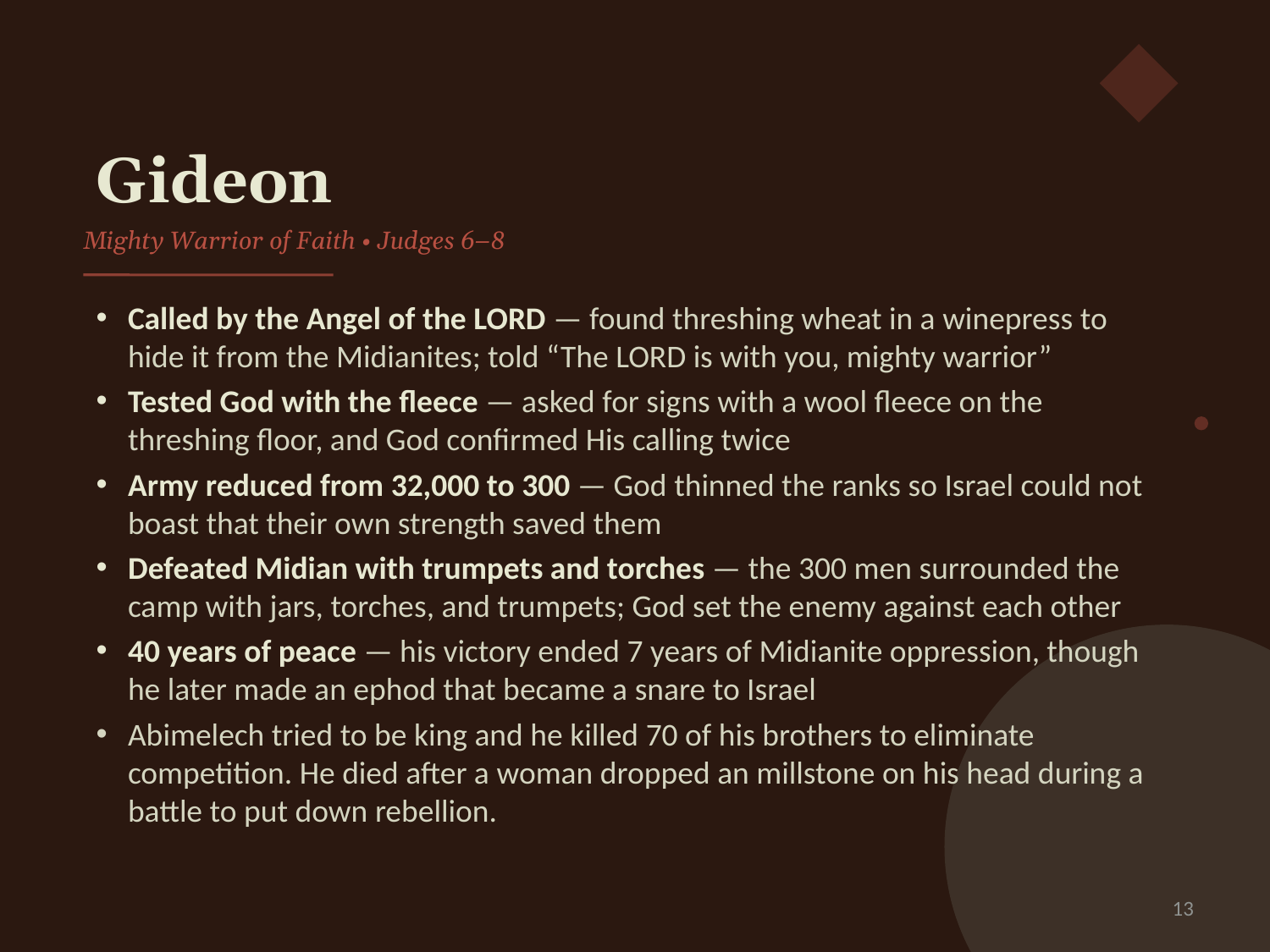

# Gideon

Mighty Warrior of Faith • Judges 6–8

Called by the Angel of the LORD — found threshing wheat in a winepress to hide it from the Midianites; told “The LORD is with you, mighty warrior”
Tested God with the fleece — asked for signs with a wool fleece on the threshing floor, and God confirmed His calling twice
Army reduced from 32,000 to 300 — God thinned the ranks so Israel could not boast that their own strength saved them
Defeated Midian with trumpets and torches — the 300 men surrounded the camp with jars, torches, and trumpets; God set the enemy against each other
40 years of peace — his victory ended 7 years of Midianite oppression, though he later made an ephod that became a snare to Israel
Abimelech tried to be king and he killed 70 of his brothers to eliminate competition. He died after a woman dropped an millstone on his head during a battle to put down rebellion.

13